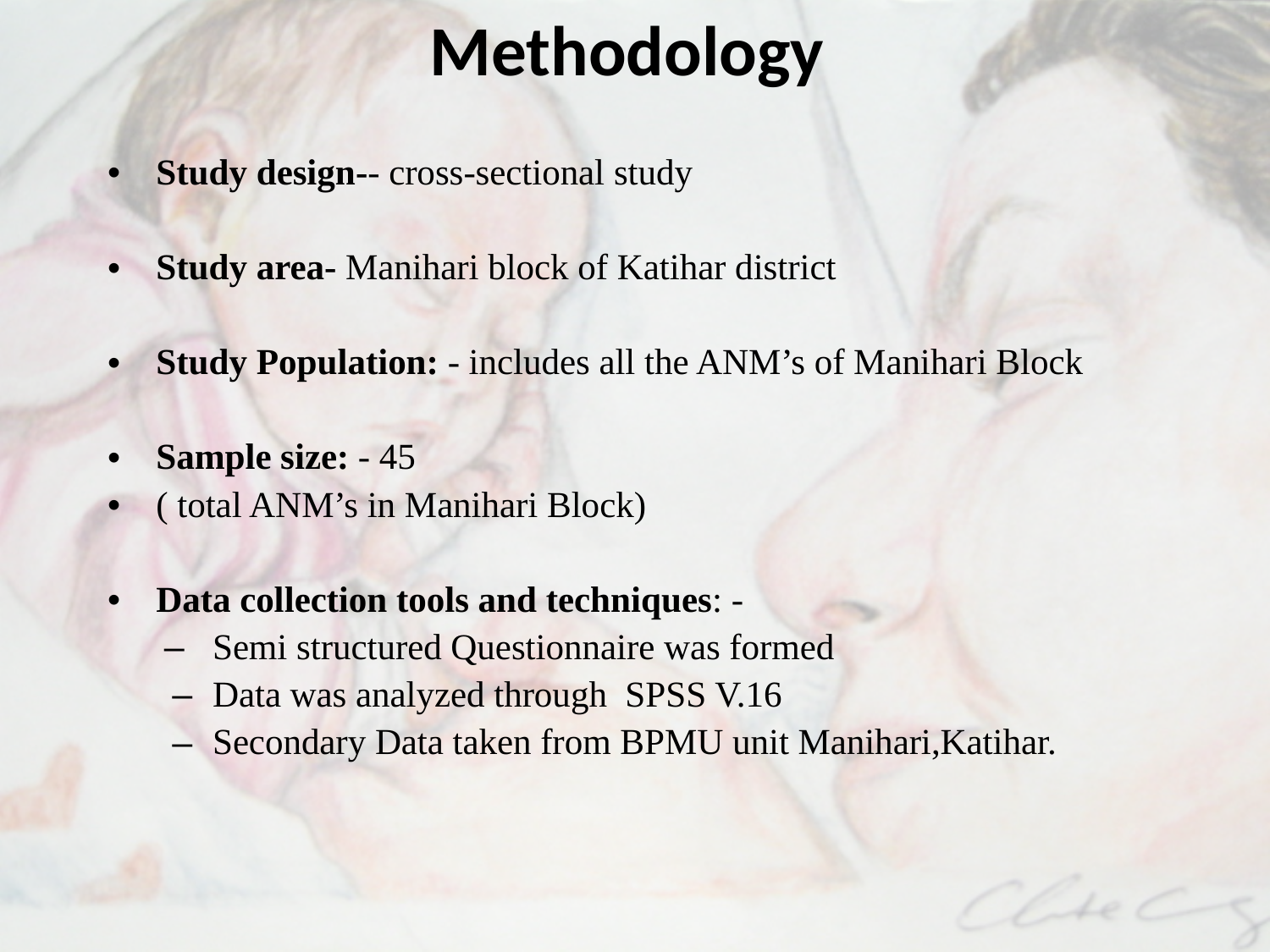

# Methodology
Study design-- cross-sectional study

Study area- Manihari block of Katihar district

Study Population: - includes all the ANM’s of Manihari Block

Sample size: - 45
( total ANM’s in Manihari Block)

Data collection tools and techniques: -
Semi structured Questionnaire was formed
Data was analyzed through  SPSS V.16
Secondary Data taken from BPMU unit Manihari,Katihar.